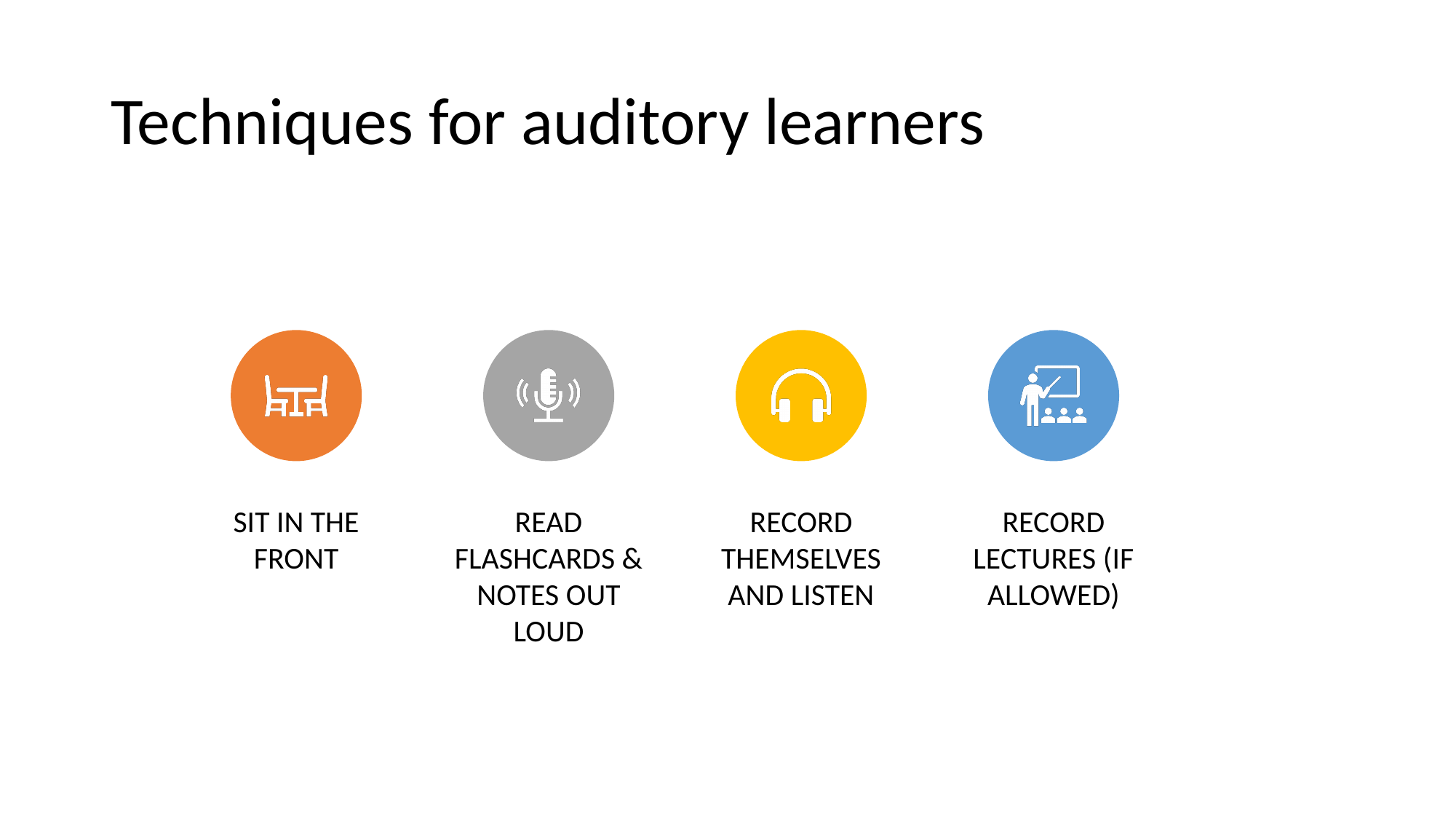

# Techniques for auditory learners
Sit in the front
Read flashcards & notes out loud
Record themselves and listen
Record lectures (if allowed)